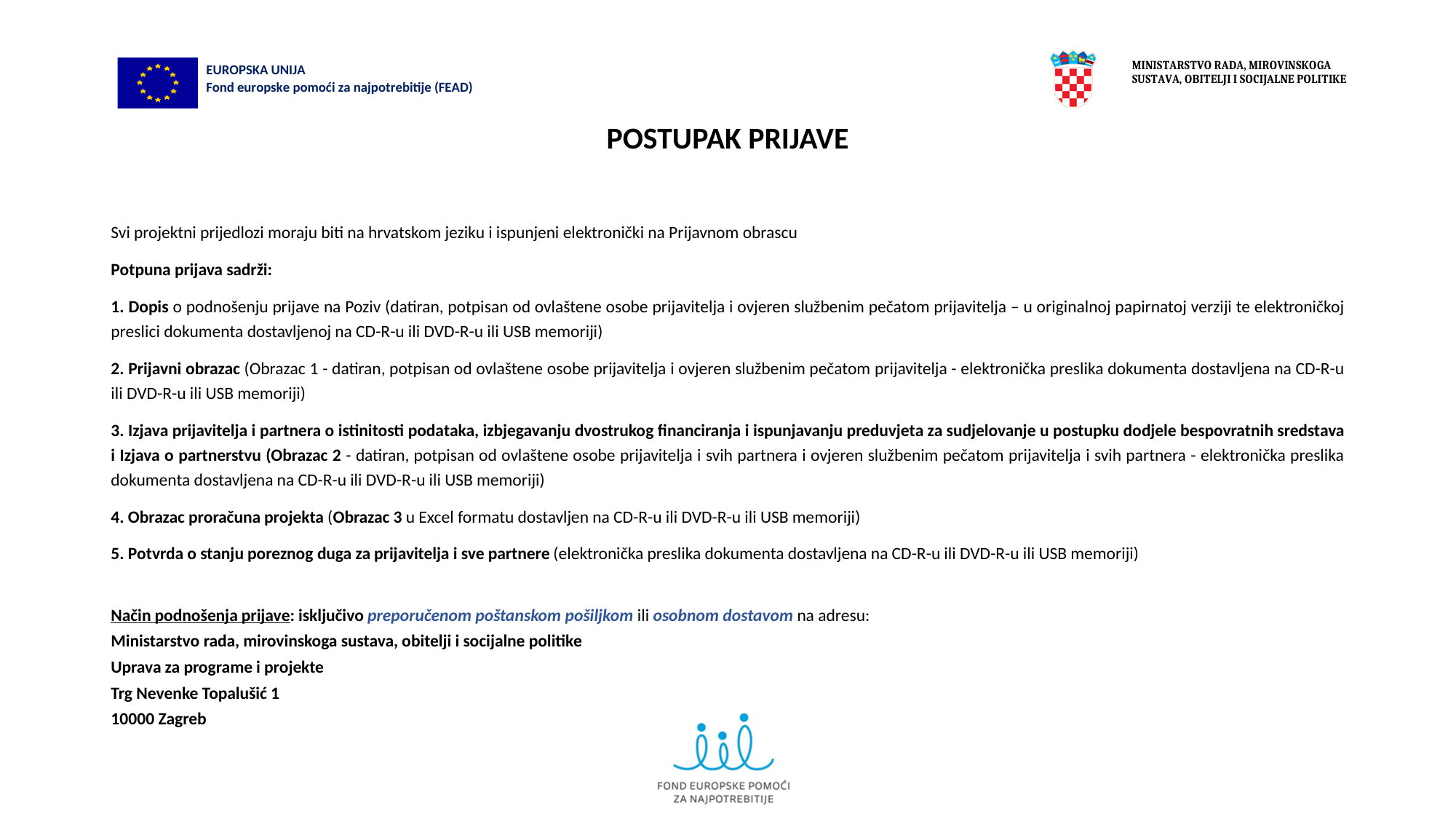

# POSTUPAK PRIJAVE
Svi projektni prijedlozi moraju biti na hrvatskom jeziku i ispunjeni elektronički na Prijavnom obrascu
Potpuna prijava sadrži:
1. Dopis o podnošenju prijave na Poziv (datiran, potpisan od ovlaštene osobe prijavitelja i ovjeren službenim pečatom prijavitelja – u originalnoj papirnatoj verziji te elektroničkoj preslici dokumenta dostavljenoj na CD-R-u ili DVD-R-u ili USB memoriji)
2. Prijavni obrazac (Obrazac 1 - datiran, potpisan od ovlaštene osobe prijavitelja i ovjeren službenim pečatom prijavitelja - elektronička preslika dokumenta dostavljena na CD-R-u ili DVD-R-u ili USB memoriji)
3. Izjava prijavitelja i partnera o istinitosti podataka, izbjegavanju dvostrukog financiranja i ispunjavanju preduvjeta za sudjelovanje u postupku dodjele bespovratnih sredstava i Izjava o partnerstvu (Obrazac 2 - datiran, potpisan od ovlaštene osobe prijavitelja i svih partnera i ovjeren službenim pečatom prijavitelja i svih partnera - elektronička preslika dokumenta dostavljena na CD-R-u ili DVD-R-u ili USB memoriji)
4. Obrazac proračuna projekta (Obrazac 3 u Excel formatu dostavljen na CD-R-u ili DVD-R-u ili USB memoriji)
5. Potvrda o stanju poreznog duga za prijavitelja i sve partnere (elektronička preslika dokumenta dostavljena na CD-R-u ili DVD-R-u ili USB memoriji)

Način podnošenja prijave: isključivo preporučenom poštanskom pošiljkom ili osobnom dostavom na adresu:
Ministarstvo rada, mirovinskoga sustava, obitelji i socijalne politike
Uprava za programe i projekte
Trg Nevenke Topalušić 1
10000 Zagreb